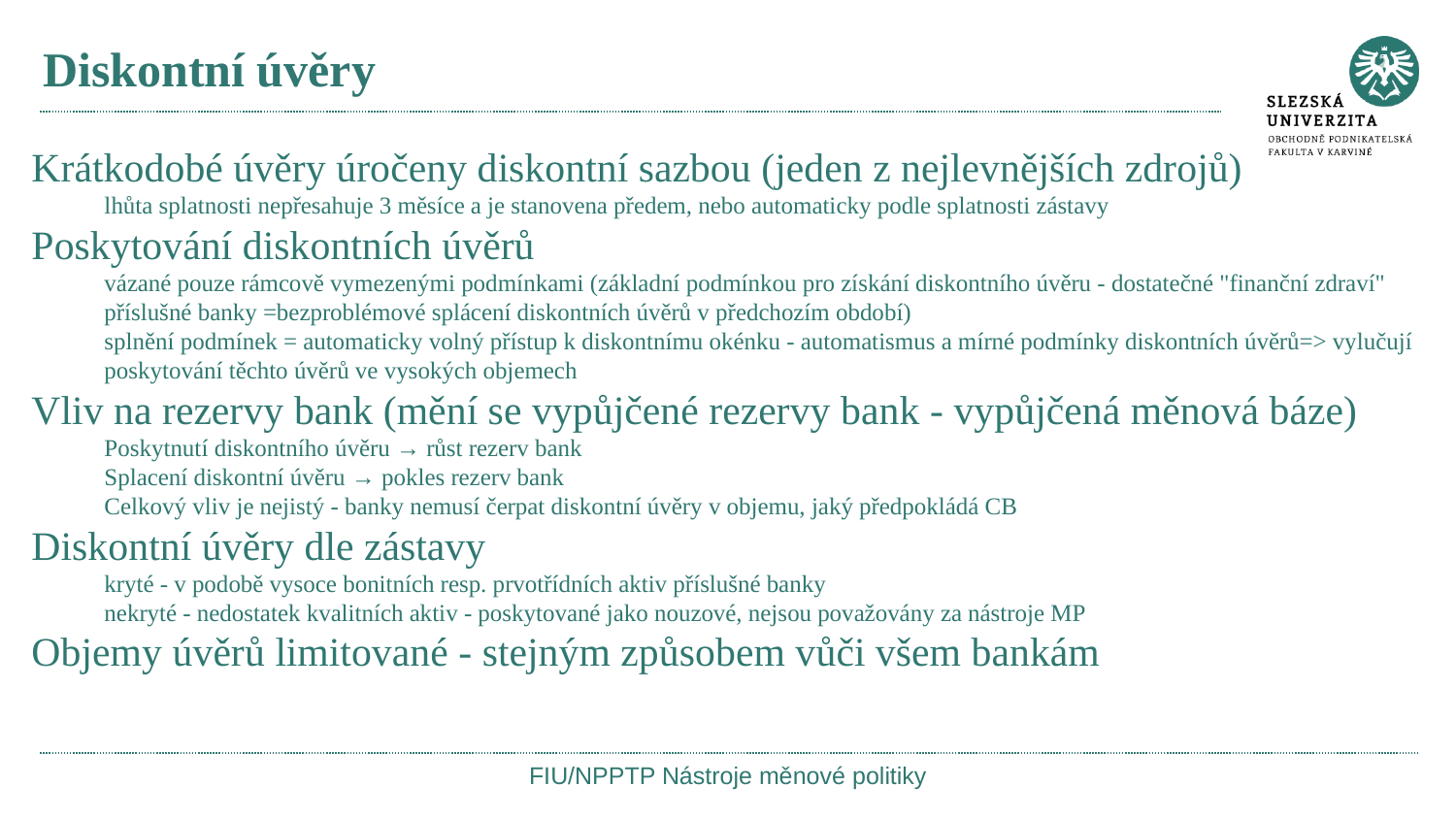

# Diskontní úvěry
Krátkodobé úvěry úročeny diskontní sazbou (jeden z nejlevnějších zdrojů)
lhůta splatnosti nepřesahuje 3 měsíce a je stanovena předem, nebo automaticky podle splatnosti zástavy
Poskytování diskontních úvěrů
vázané pouze rámcově vymezenými podmínkami (základní podmínkou pro získání diskontního úvěru - dostatečné "finanční zdraví" příslušné banky =bezproblémové splácení diskontních úvěrů v předchozím období)
splnění podmínek = automaticky volný přístup k diskontnímu okénku - automatismus a mírné podmínky diskontních úvěrů=> vylučují poskytování těchto úvěrů ve vysokých objemech
Vliv na rezervy bank (mění se vypůjčené rezervy bank - vypůjčená měnová báze)
Poskytnutí diskontního úvěru → růst rezerv bank
Splacení diskontní úvěru → pokles rezerv bank
Celkový vliv je nejistý - banky nemusí čerpat diskontní úvěry v objemu, jaký předpokládá CB
Diskontní úvěry dle zástavy
kryté - v podobě vysoce bonitních resp. prvotřídních aktiv příslušné banky
nekryté - nedostatek kvalitních aktiv - poskytované jako nouzové, nejsou považovány za nástroje MP
Objemy úvěrů limitované - stejným způsobem vůči všem bankám

FIU/NPPTP Nástroje měnové politiky